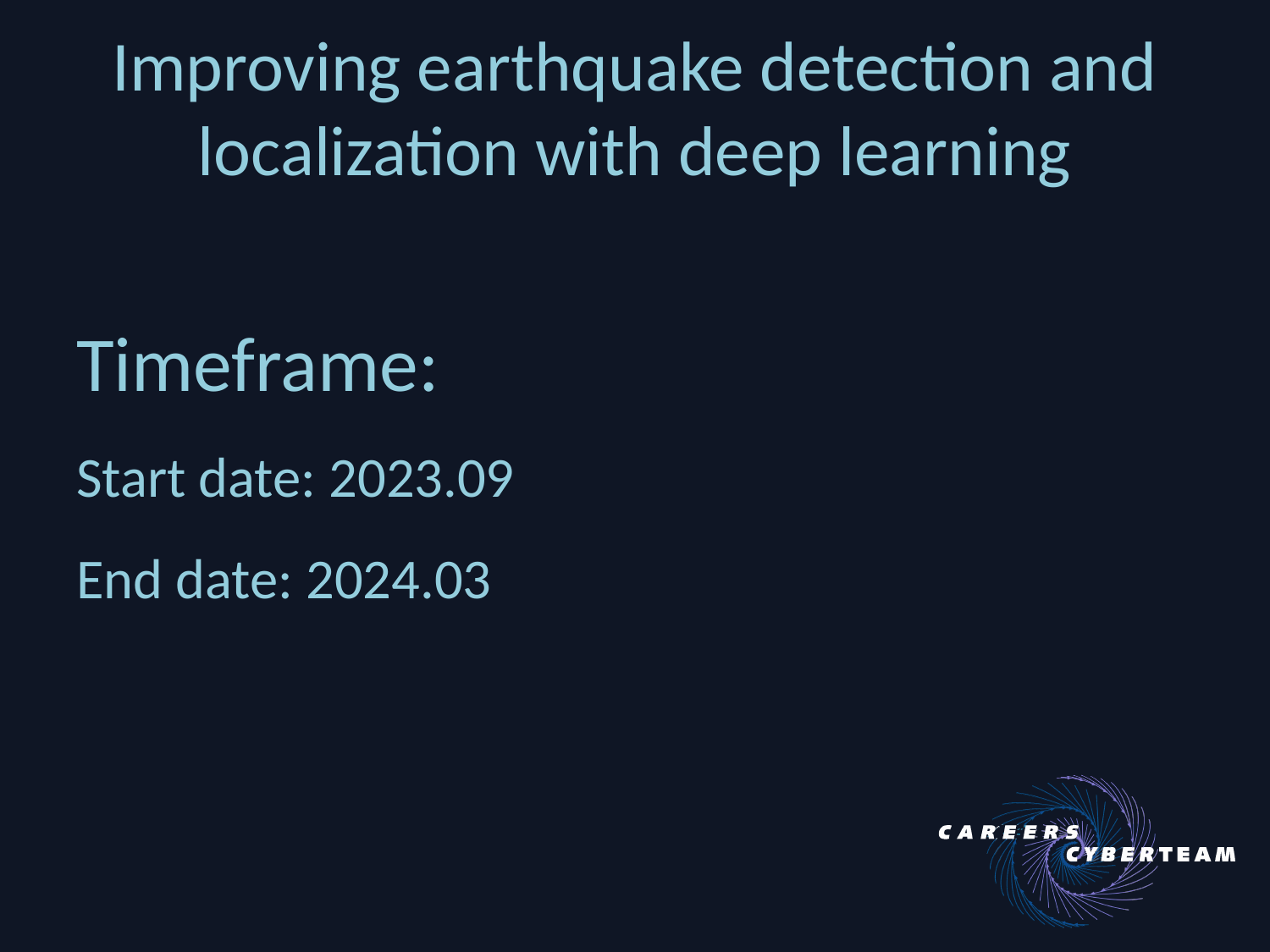

# Improving earthquake detection and localization with deep learning
Timeframe:
Start date: 2023.09
End date: 2024.03